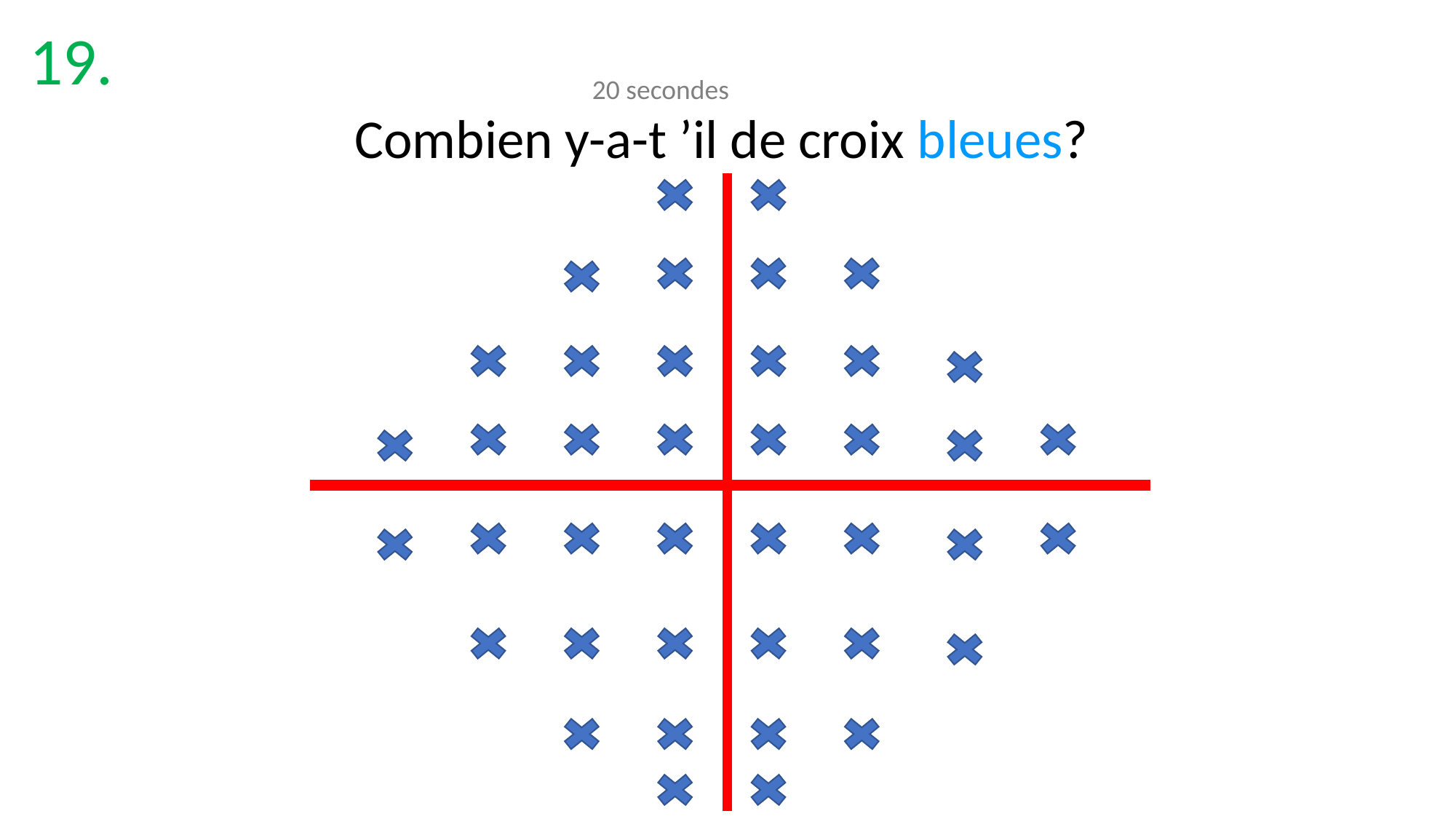

19.
20 secondes
Combien y-a-t ’il de croix bleues?